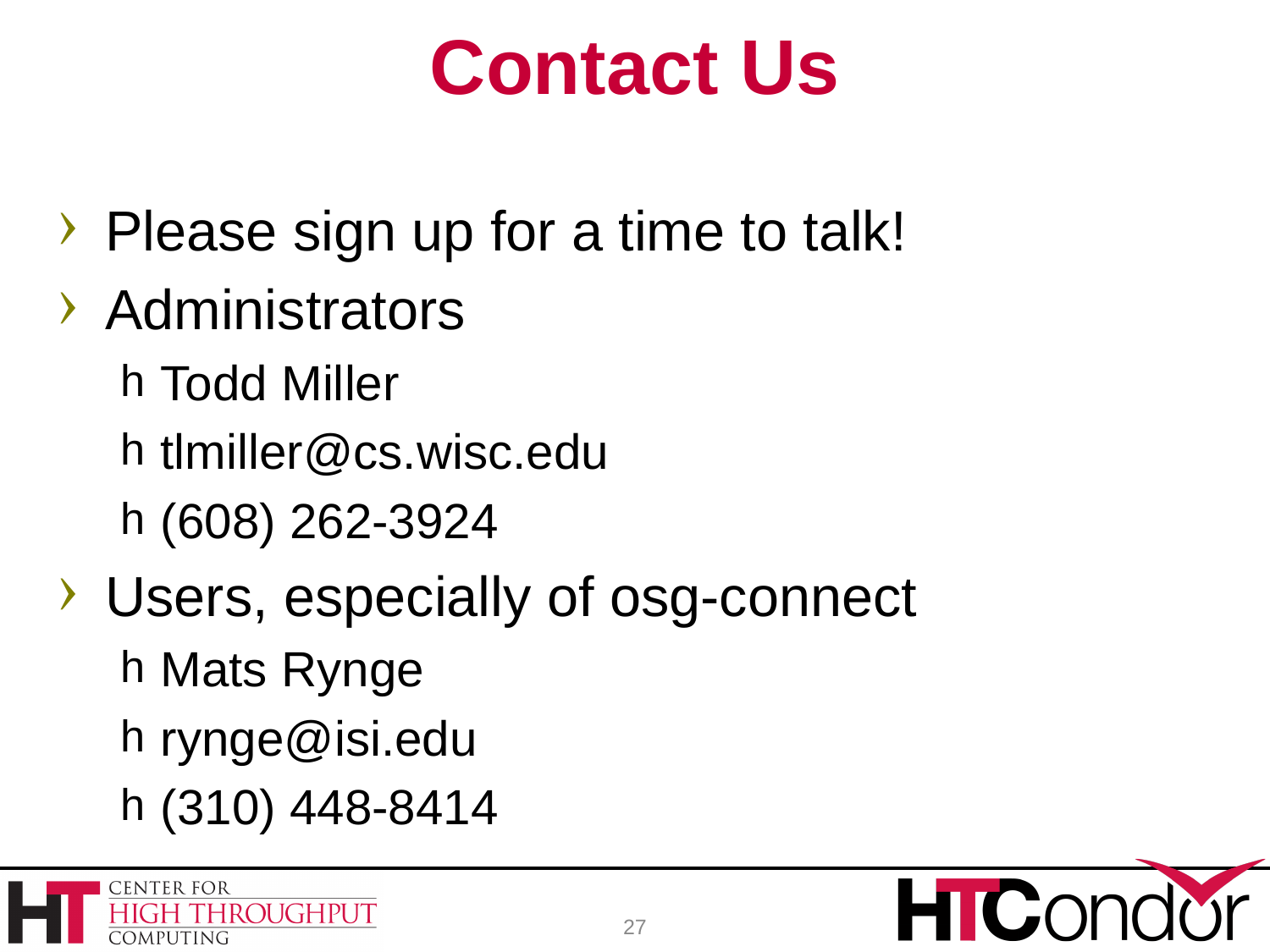

# Contact Us
Please sign up for a time to talk!
Administrators
Todd Miller
tlmiller@cs.wisc.edu
(608) 262-3924
Users, especially of osg-connect
Mats Rynge
rynge@isi.edu
(310) 448-8414
27